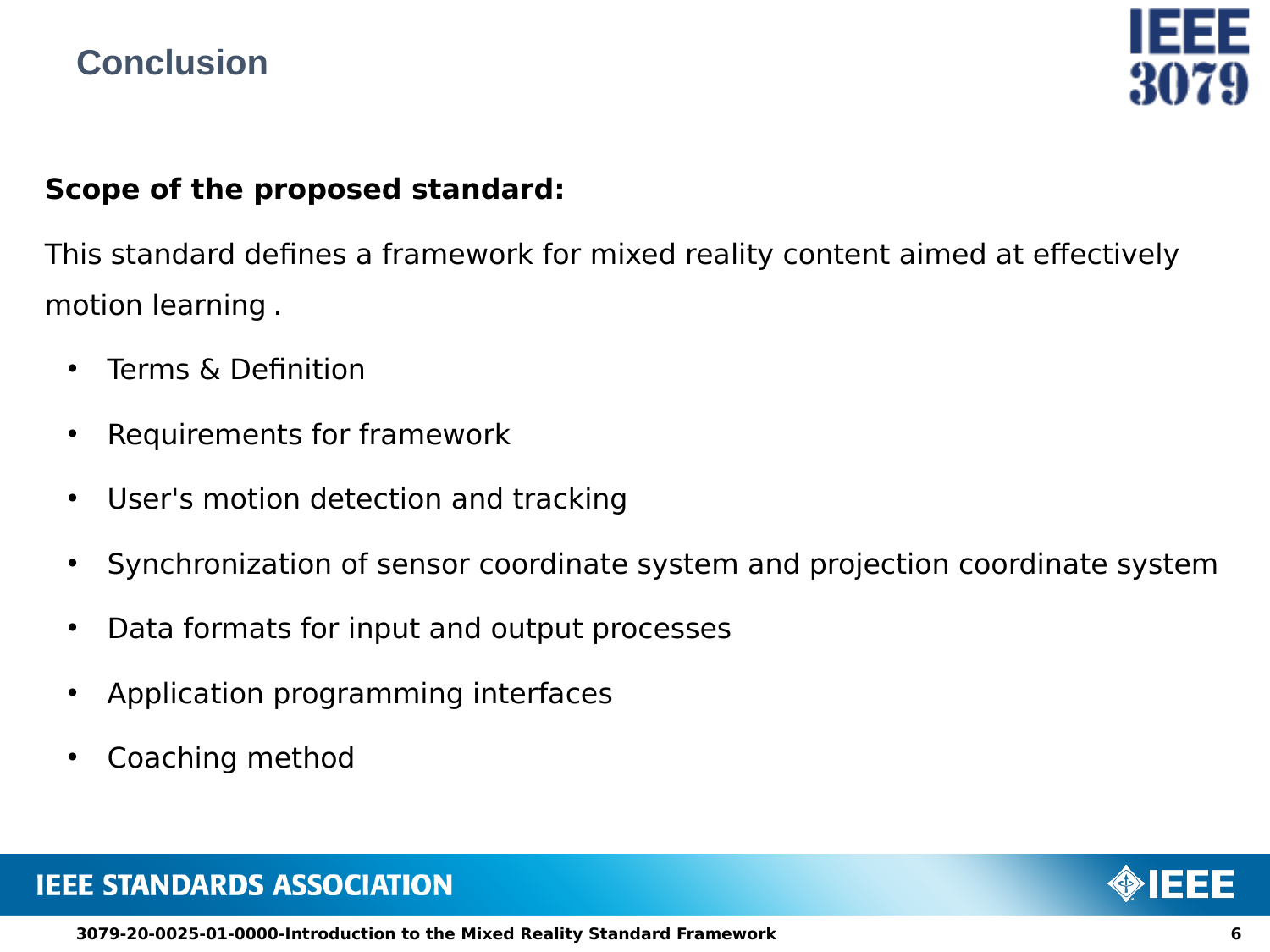

# Conclusion
Scope of the proposed standard:
This standard defines a framework for mixed reality content aimed at effectively motion learning .
Terms & Definition
Requirements for framework
User's motion detection and tracking
Synchronization of sensor coordinate system and projection coordinate system
Data formats for input and output processes
Application programming interfaces
Coaching method
3079-20-0025-01-0000-Introduction to the Mixed Reality Standard Framework
6